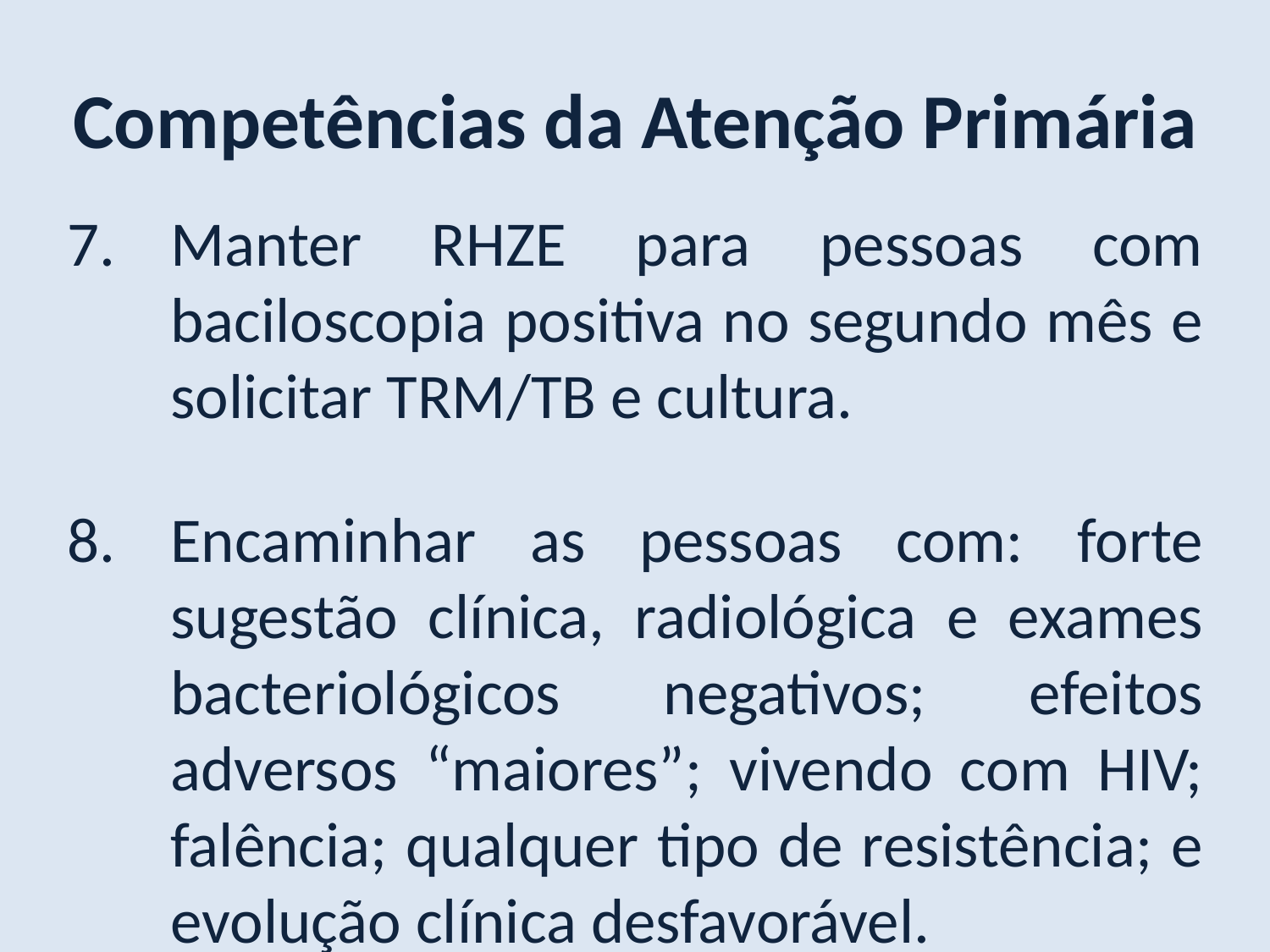

Competências da Atenção Primária
Manter RHZE para pessoas com baciloscopia positiva no segundo mês e solicitar TRM/TB e cultura.

Encaminhar as pessoas com: forte sugestão clínica, radiológica e exames bacteriológicos negativos; efeitos adversos “maiores”; vivendo com HIV; falência; qualquer tipo de resistência; e evolução clínica desfavorável.